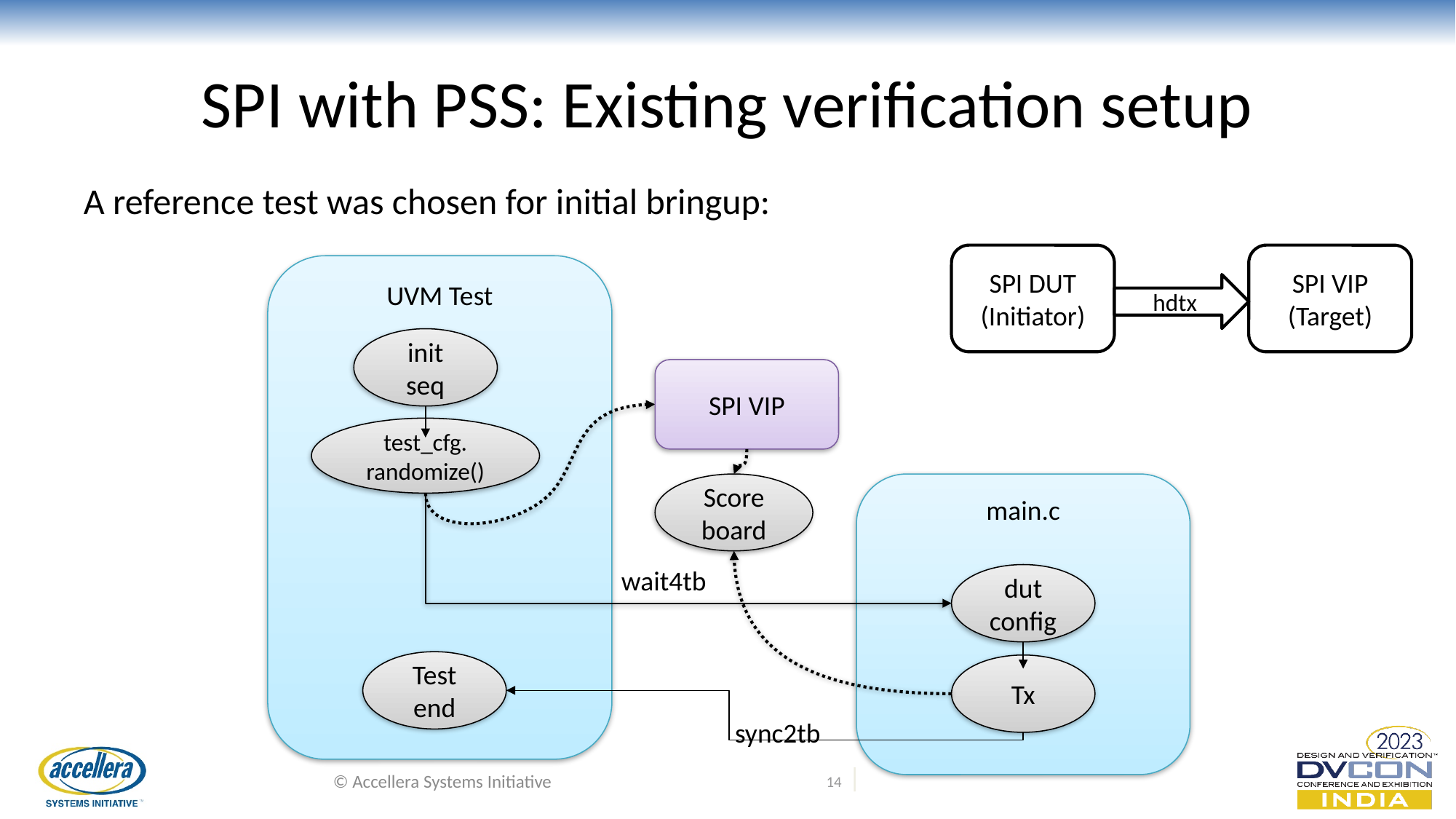

# SPI with PSS: Existing verification setup
A reference test was chosen for initial bringup:
SPI DUT
(Initiator)
SPI VIP
(Target)
UVM Test

hdtx
init
seq
SPI VIP
test_cfg. randomize()
main.c

Score board
wait4tb
dut config
Test end
Tx
sync2tb
© Accellera Systems Initiative
14 |